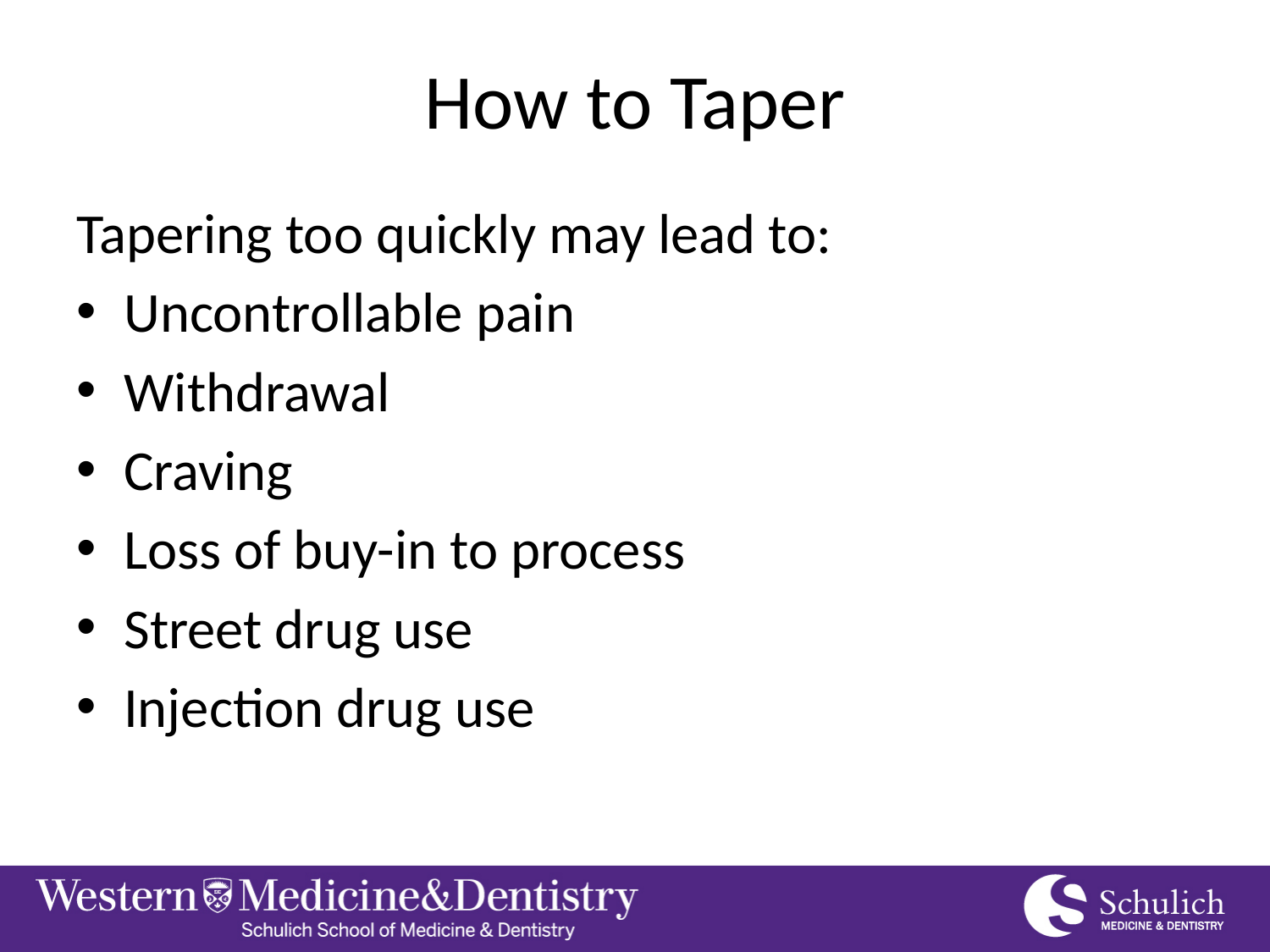

# How to Taper
Tapering too quickly may lead to:
Uncontrollable pain
Withdrawal
Craving
Loss of buy-in to process
Street drug use
Injection drug use